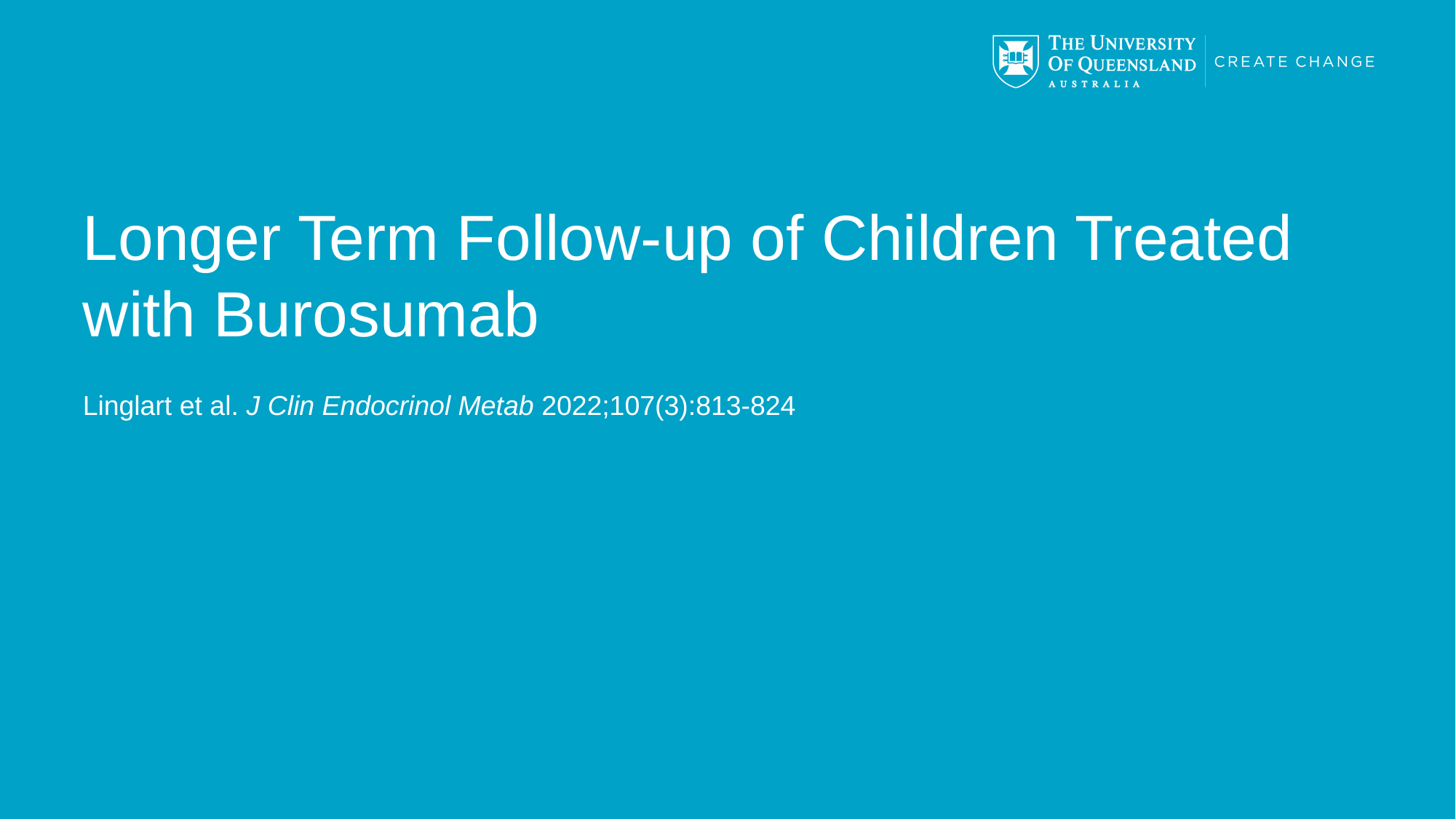

# Longer Term Follow-up of Children Treated with Burosumab
Linglart et al. J Clin Endocrinol Metab 2022;107(3):813-824